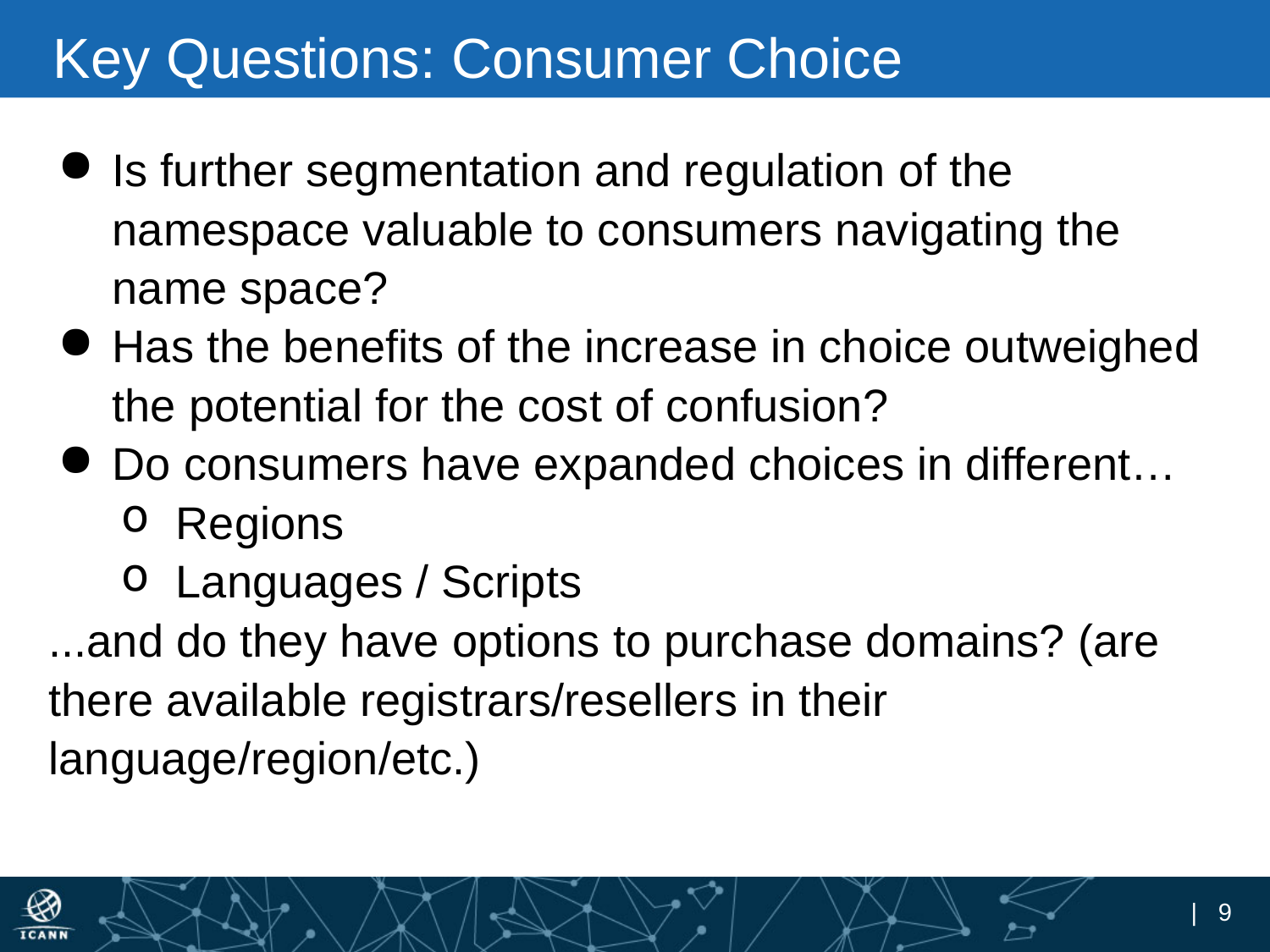

# Key Questions: Consumer Choice
Is further segmentation and regulation of the namespace valuable to consumers navigating the name space?
Has the benefits of the increase in choice outweighed the potential for the cost of confusion?
Do consumers have expanded choices in different…
Regions
Languages / Scripts
...and do they have options to purchase domains? (are there available registrars/resellers in their language/region/etc.)